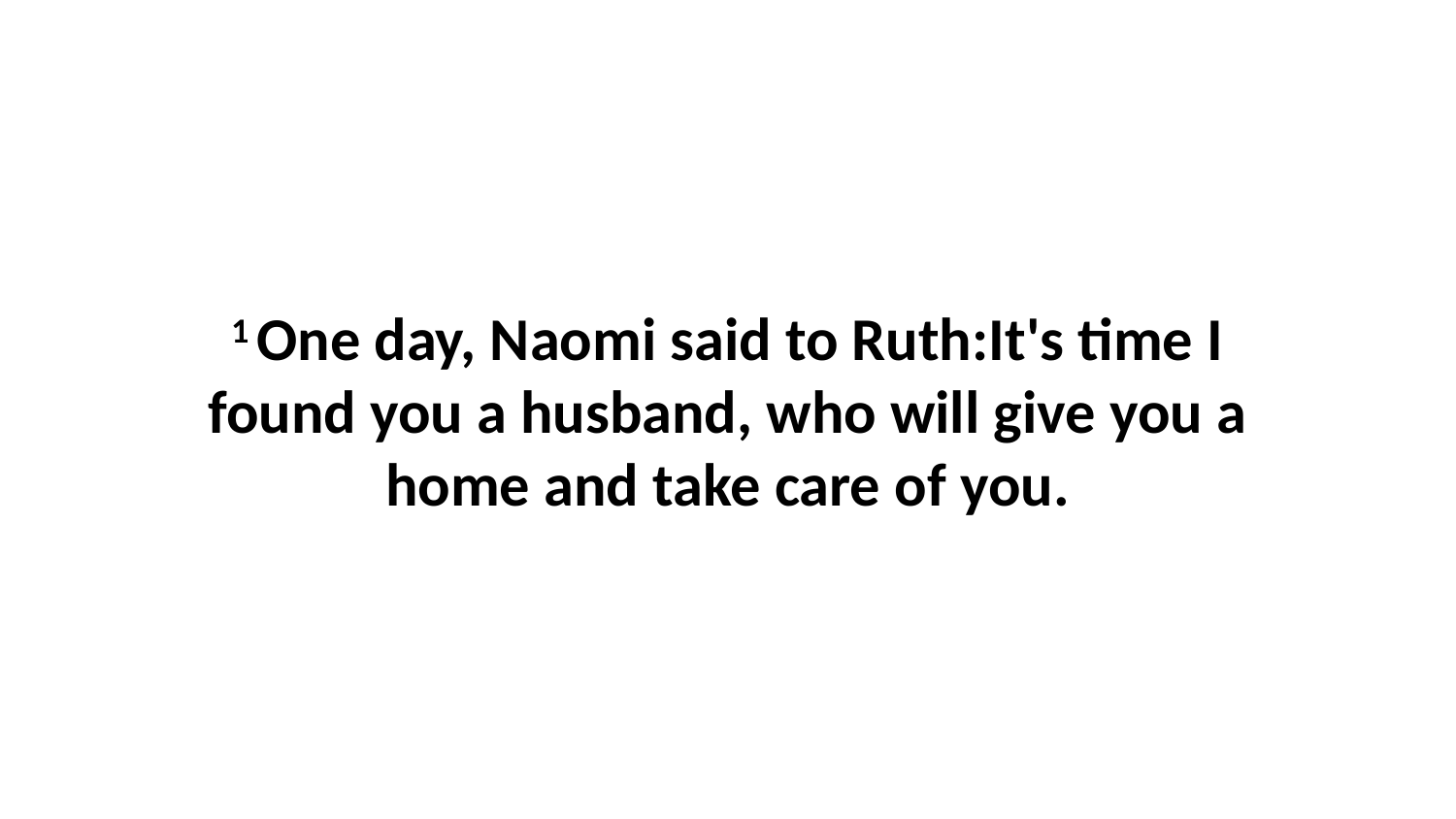

1 One day, Naomi said to Ruth:It's time I found you a husband, who will give you a home and take care of you.